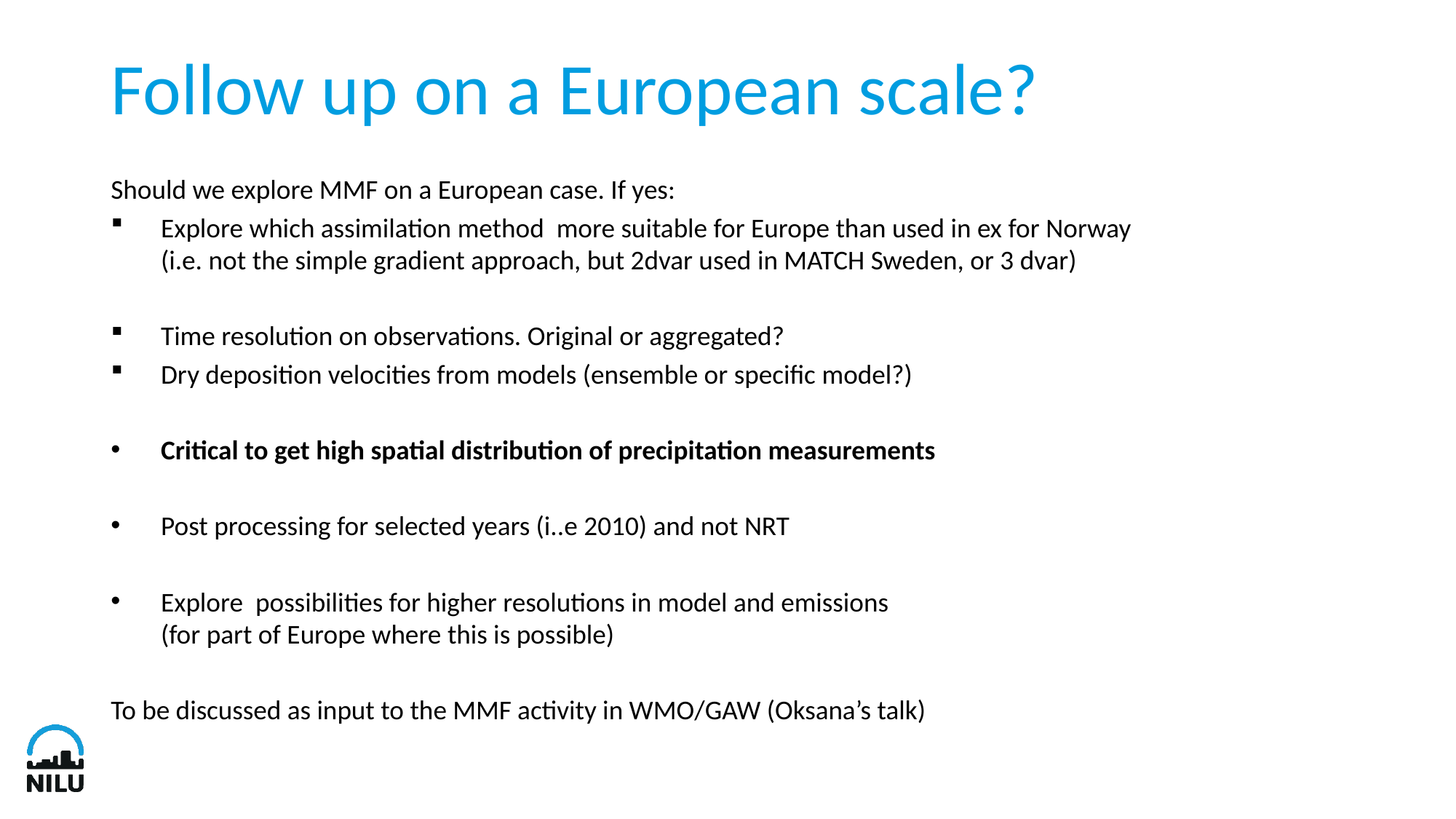

# Follow up on a European scale?
Should we explore MMF on a European case. If yes:
Explore which assimilation method  more suitable for Europe than used in ex for Norway
(i.e. not the simple gradient approach, but 2dvar used in MATCH Sweden, or 3 dvar)

Time resolution on observations. Original or aggregated?
Dry deposition velocities from models (ensemble or specific model?)

Critical to get high spatial distribution of precipitation measurements

Post processing for selected years (i..e 2010) and not NRT

Explore  possibilities for higher resolutions in model and emissions
(for part of Europe where this is possible)

To be discussed as input to the MMF activity in WMO/GAW (Oksana’s talk)